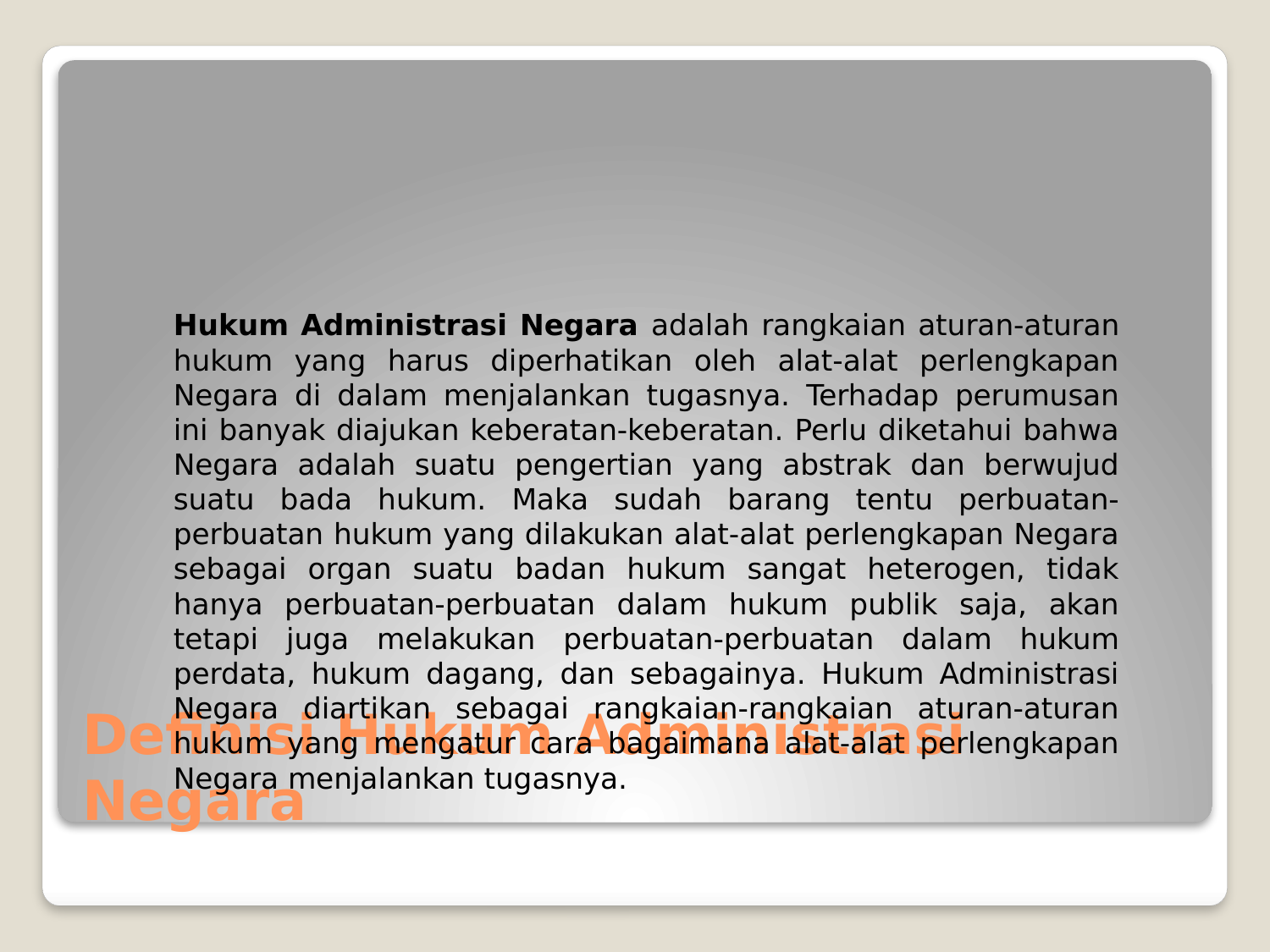

Hukum Administrasi Negara adalah rangkaian aturan-aturan hukum yang harus diperhatikan oleh alat-alat perlengkapan Negara di dalam menjalankan tugasnya. Terhadap perumusan ini banyak diajukan keberatan-keberatan. Perlu diketahui bahwa Negara adalah suatu pengertian yang abstrak dan berwujud suatu bada hukum. Maka sudah barang tentu perbuatan-perbuatan hukum yang dilakukan alat-alat perlengkapan Negara sebagai organ suatu badan hukum sangat heterogen, tidak hanya perbuatan-perbuatan dalam hukum publik saja, akan tetapi juga melakukan perbuatan-perbuatan dalam hukum perdata, hukum dagang, dan sebagainya. Hukum Administrasi Negara diartikan sebagai rangkaian-rangkaian aturan-aturan hukum yang mengatur cara bagaimana alat-alat perlengkapan Negara menjalankan tugasnya.
# Definisi Hukum Administrasi Negara